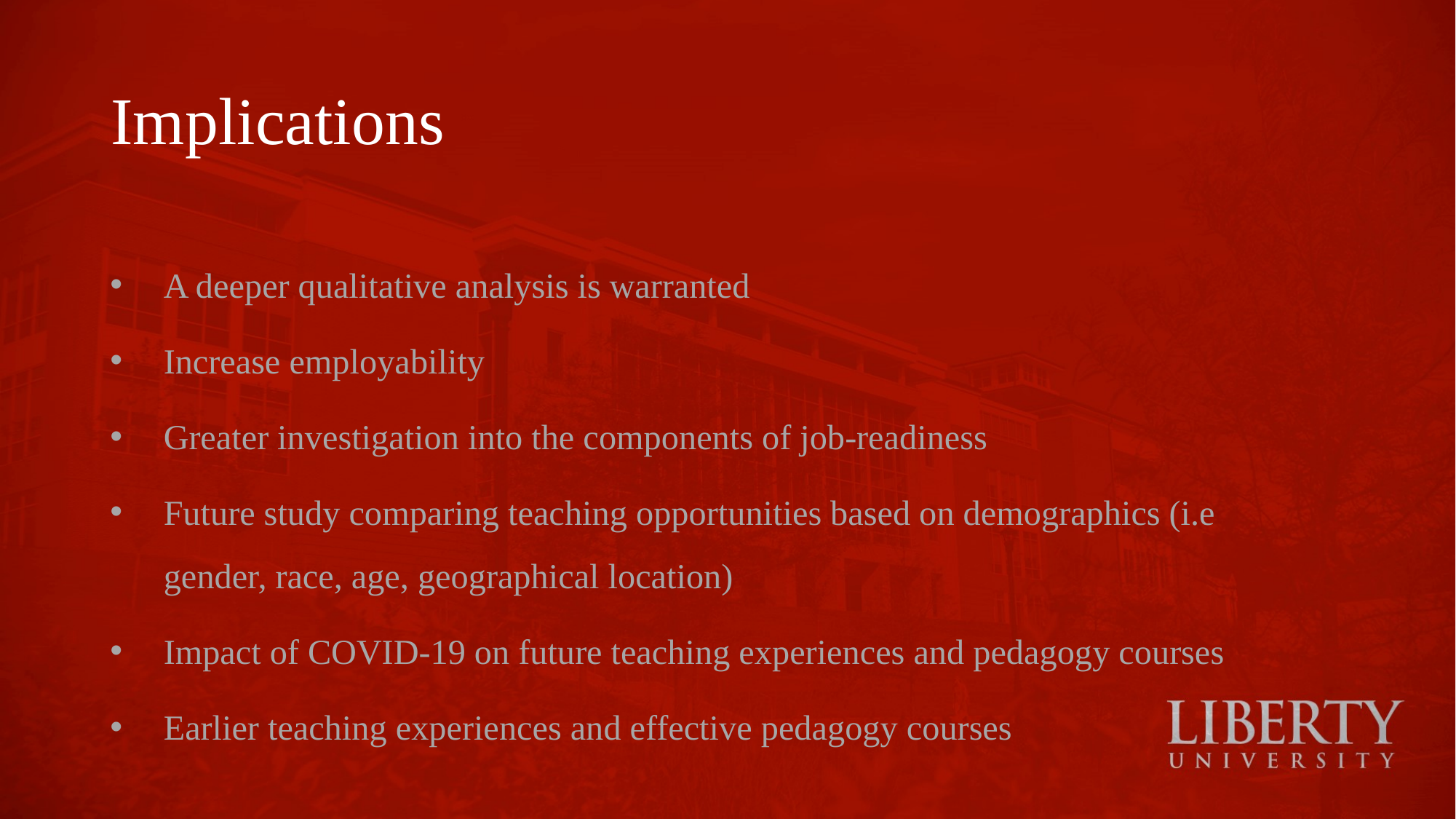

# Implications

A deeper qualitative analysis is warranted
Increase employability
Greater investigation into the components of job-readiness
Future study comparing teaching opportunities based on demographics (i.e gender, race, age, geographical location)
Impact of COVID-19 on future teaching experiences and pedagogy courses
Earlier teaching experiences and effective pedagogy courses